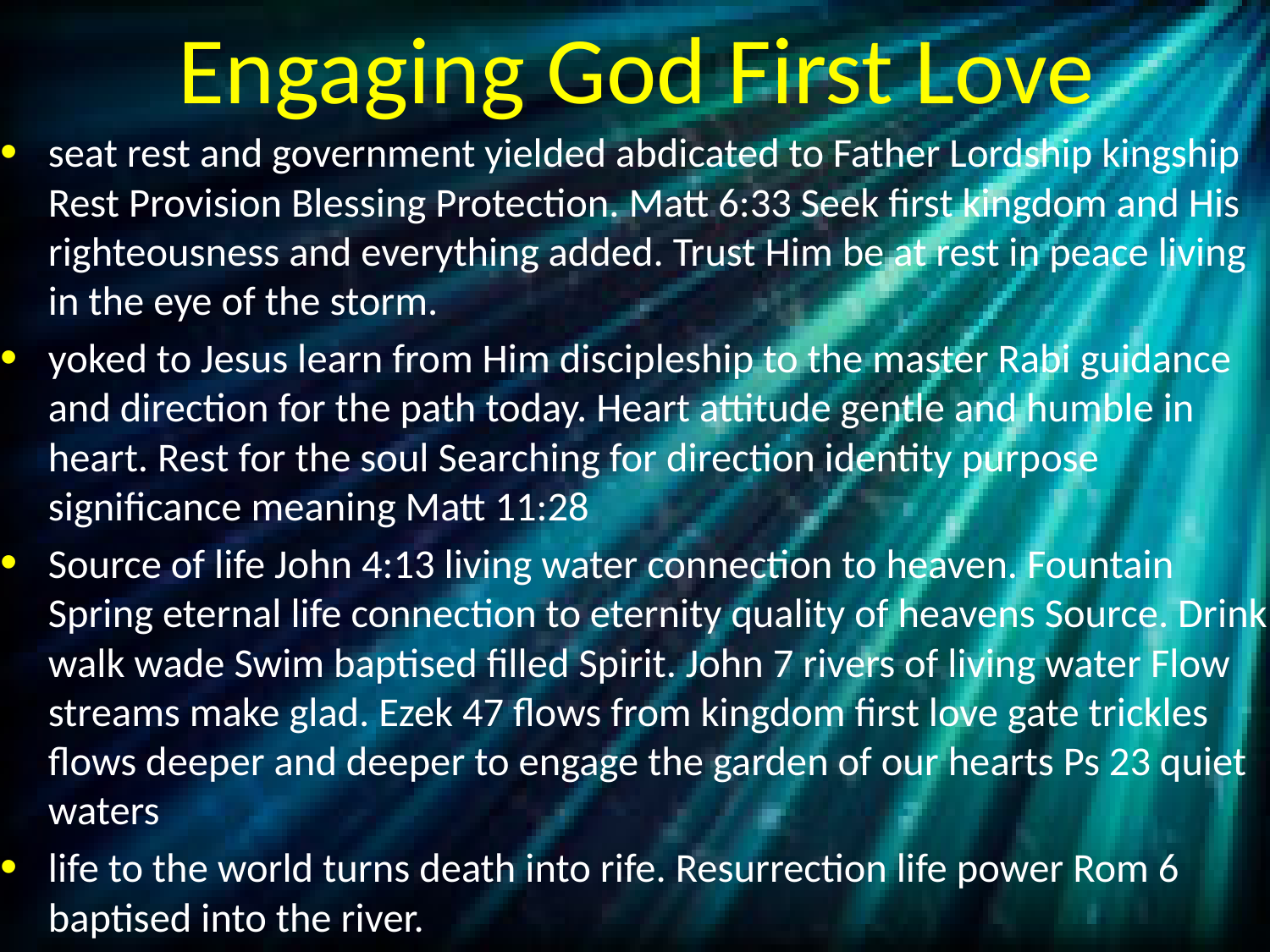

# Engaging God First Love
seat rest and government yielded abdicated to Father Lordship kingship Rest Provision Blessing Protection. Matt 6:33 Seek first kingdom and His righteousness and everything added. Trust Him be at rest in peace living in the eye of the storm.
yoked to Jesus learn from Him discipleship to the master Rabi guidance and direction for the path today. Heart attitude gentle and humble in heart. Rest for the soul Searching for direction identity purpose significance meaning Matt 11:28
Source of life John 4:13 living water connection to heaven. Fountain Spring eternal life connection to eternity quality of heavens Source. Drink walk wade Swim baptised filled Spirit. John 7 rivers of living water Flow streams make glad. Ezek 47 flows from kingdom first love gate trickles flows deeper and deeper to engage the garden of our hearts Ps 23 quiet waters
life to the world turns death into rife. Resurrection life power Rom 6 baptised into the river.